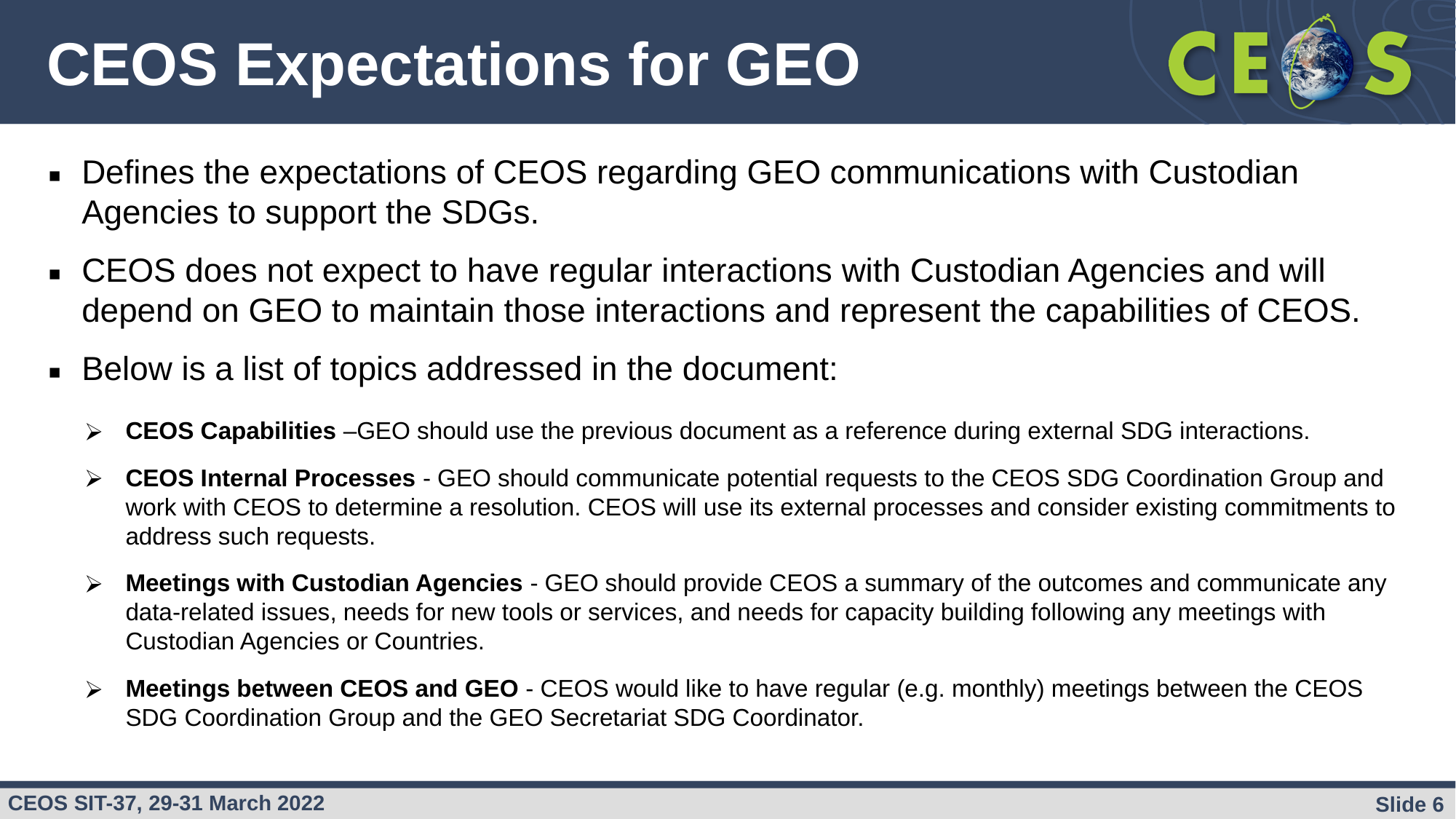

# CEOS Expectations for GEO
Defines the expectations of CEOS regarding GEO communications with Custodian Agencies to support the SDGs.
CEOS does not expect to have regular interactions with Custodian Agencies and will depend on GEO to maintain those interactions and represent the capabilities of CEOS.
Below is a list of topics addressed in the document:
CEOS Capabilities –GEO should use the previous document as a reference during external SDG interactions.
CEOS Internal Processes - GEO should communicate potential requests to the CEOS SDG Coordination Group and work with CEOS to determine a resolution. CEOS will use its external processes and consider existing commitments to address such requests.
Meetings with Custodian Agencies - GEO should provide CEOS a summary of the outcomes and communicate any data-related issues, needs for new tools or services, and needs for capacity building following any meetings with Custodian Agencies or Countries.
Meetings between CEOS and GEO - CEOS would like to have regular (e.g. monthly) meetings between the CEOS SDG Coordination Group and the GEO Secretariat SDG Coordinator.